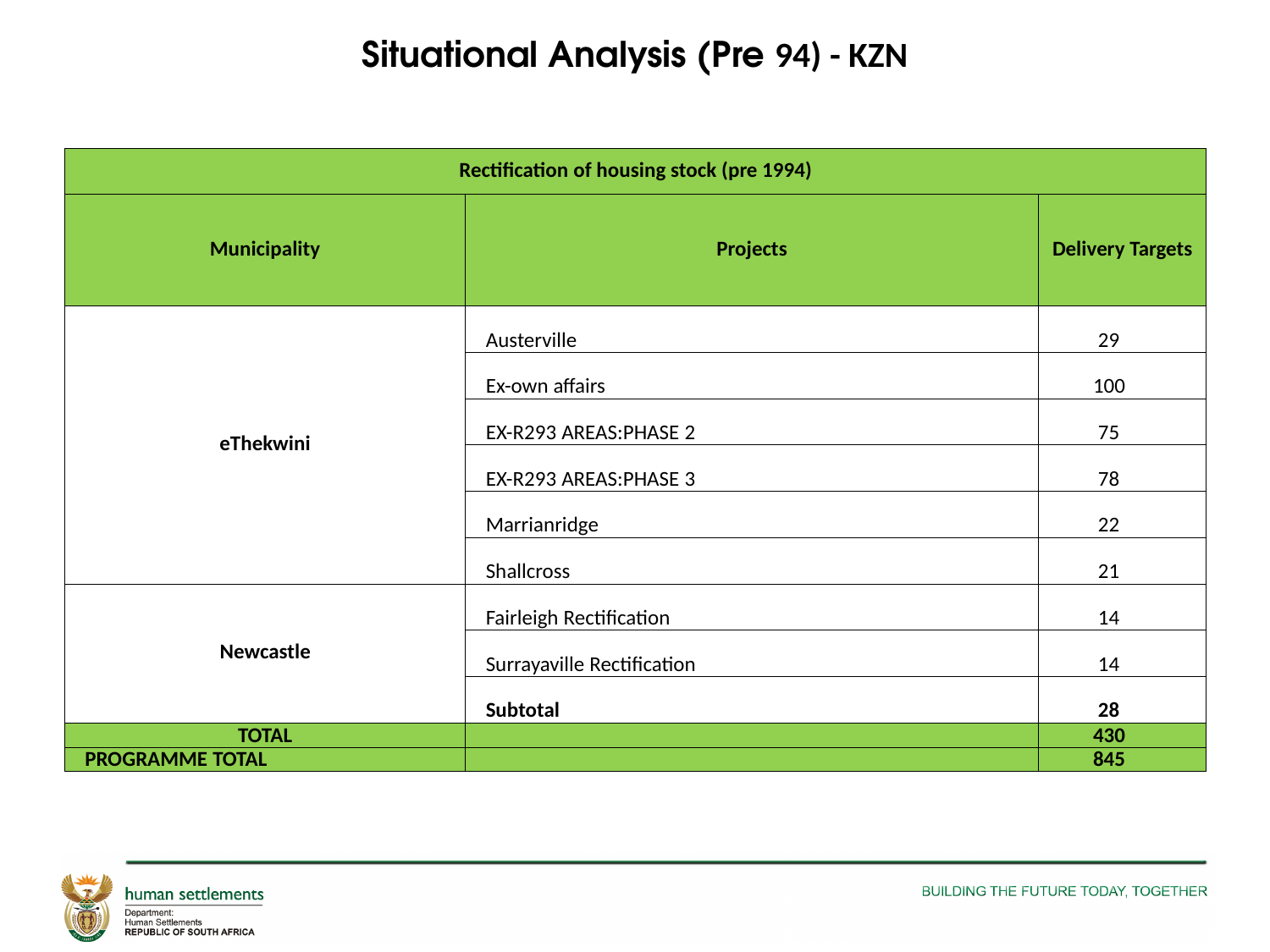

# Situational Analysis (Pre 94) - KZN
| Rectification of housing stock (pre 1994) |  |  |
| --- | --- | --- |
| Municipality | Projects | Delivery Targets |
| eThekwini | Austerville | 29 |
|  | Ex-own affairs | 100 |
|  | EX-R293 AREAS:PHASE 2 | 75 |
|  | EX-R293 AREAS:PHASE 3 | 78 |
|  | Marrianridge | 22 |
|  | Shallcross | 21 |
| Newcastle | Fairleigh Rectification | 14 |
|  | Surrayaville Rectification | 14 |
|  | Subtotal | 28 |
| TOTAL |  | 430 |
| PROGRAMME TOTAL |  | 845 |